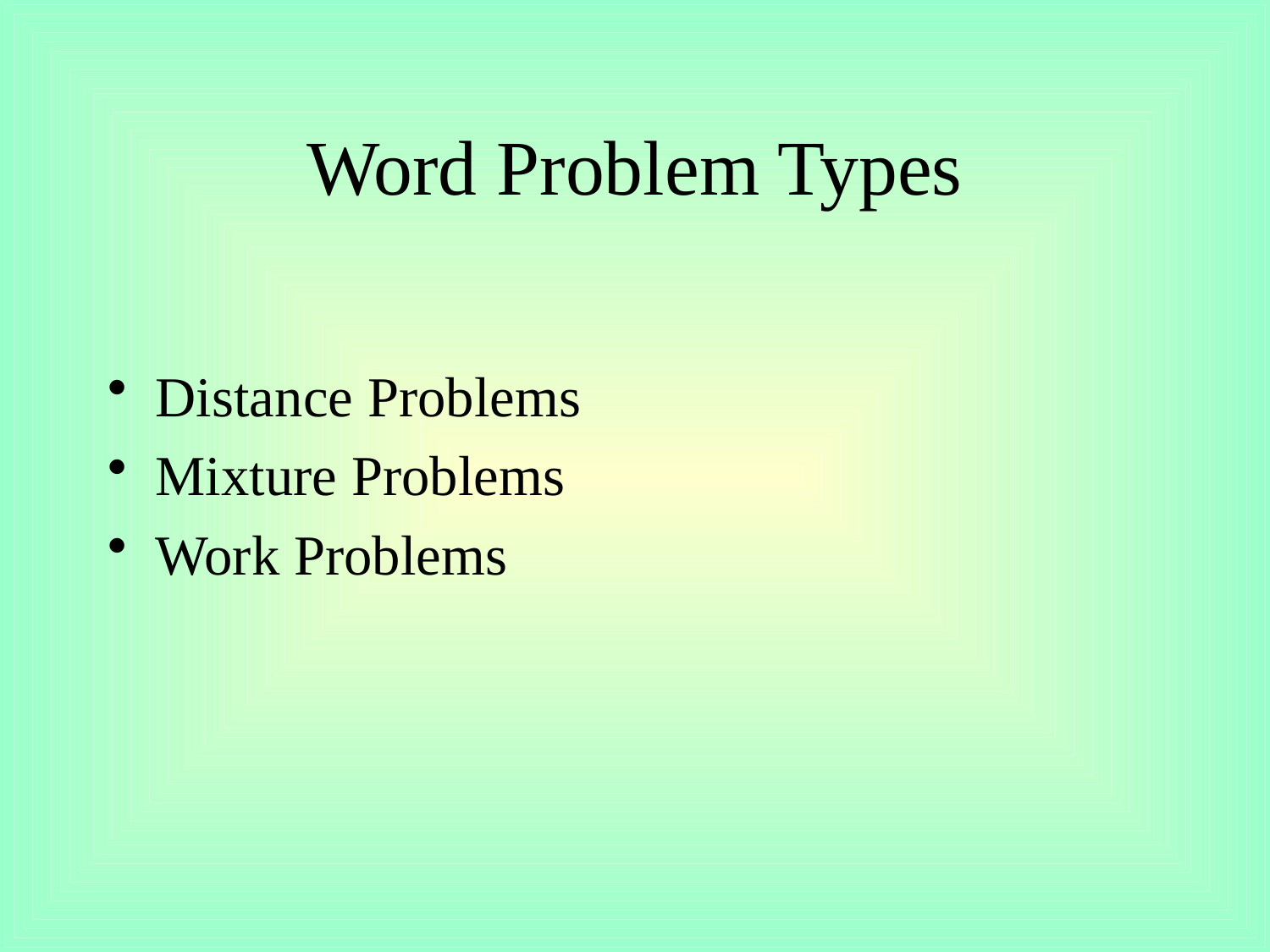

# Word Problem Types

Distance Problems
Mixture Problems
Work Problems